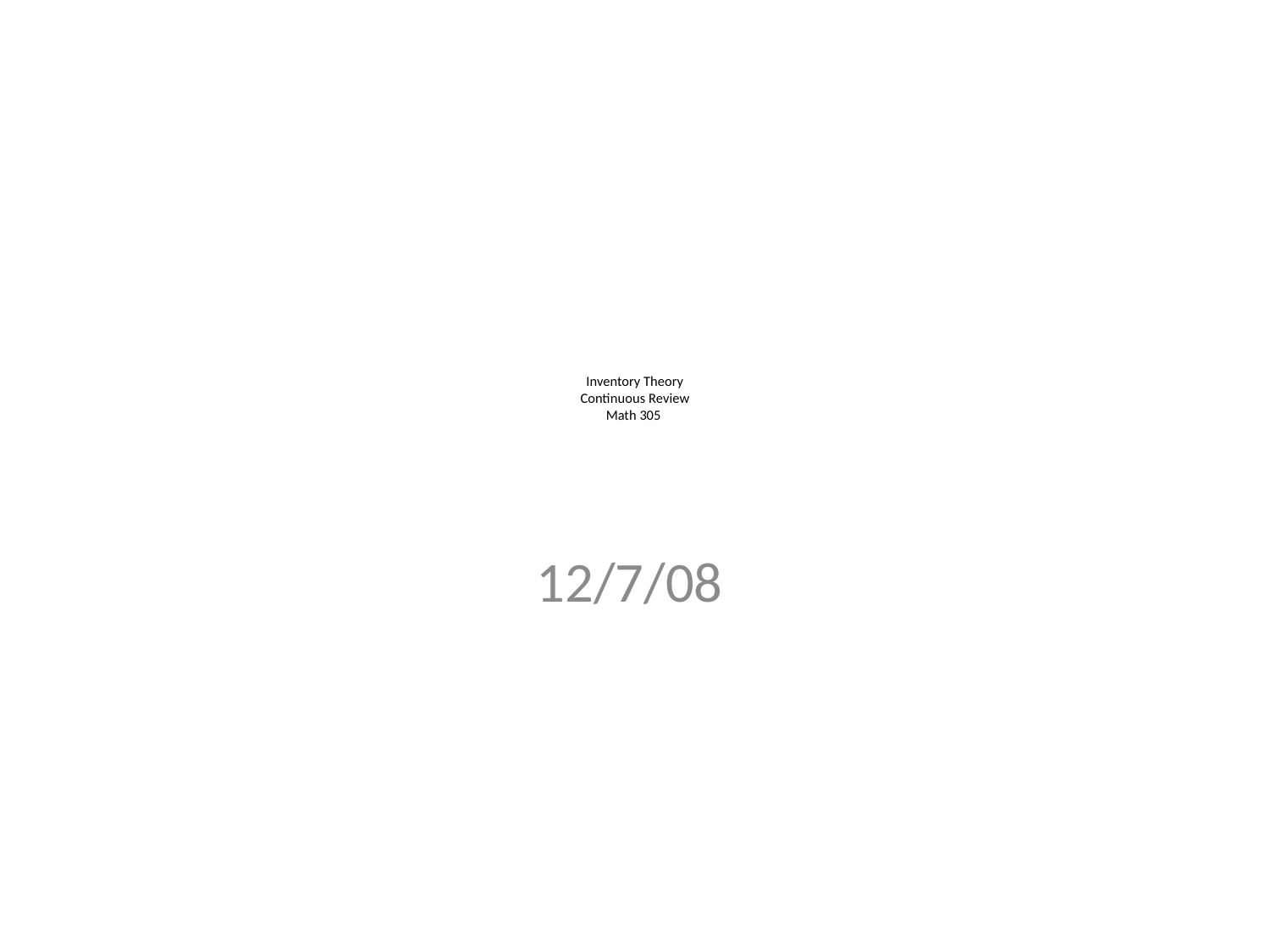

# Inventory Theory Continuous Review Math 305
12/7/08